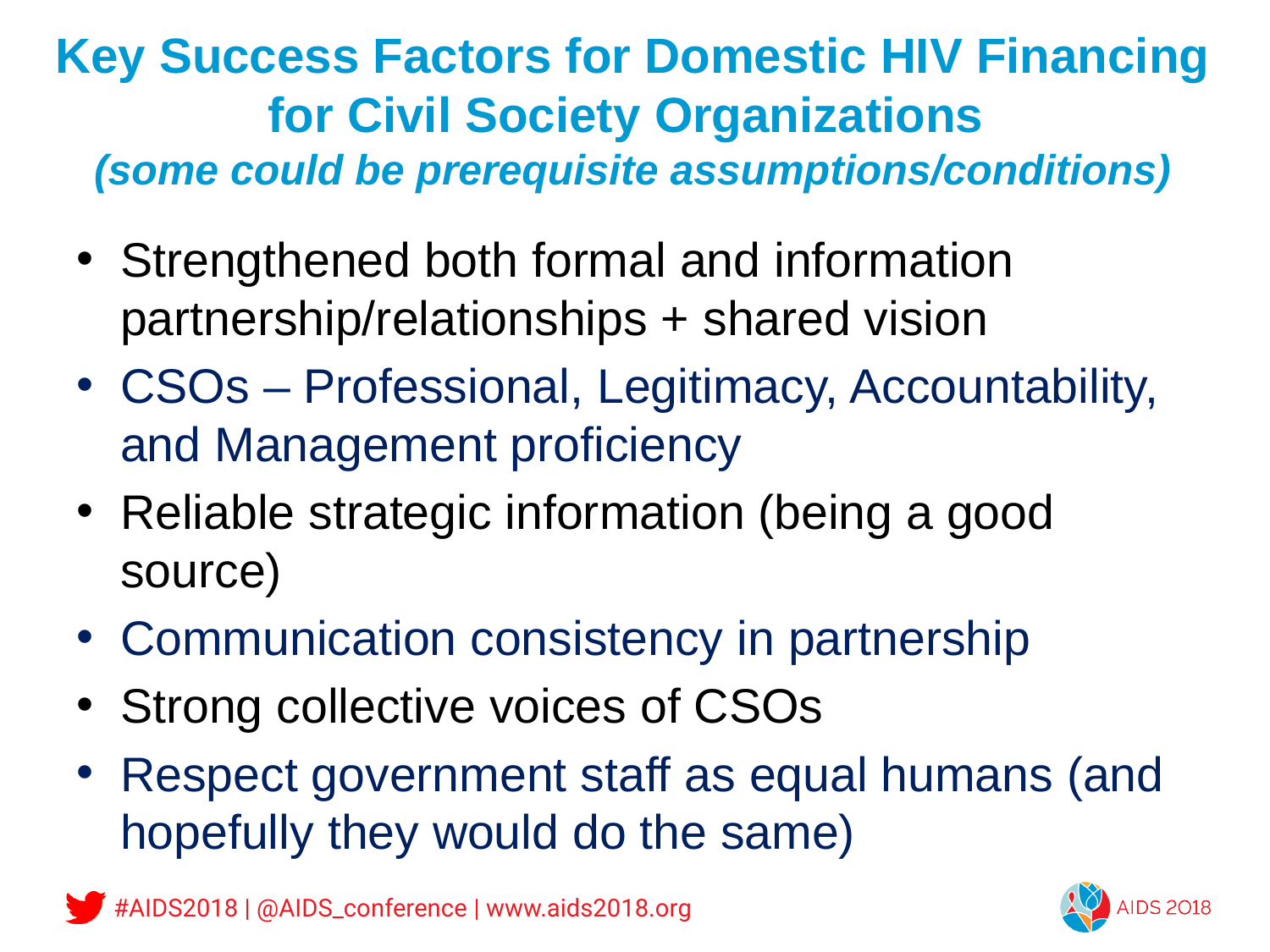

# Key Success Factors for Domestic HIV Financing for Civil Society Organizations (some could be prerequisite assumptions/conditions)
Strengthened both formal and information partnership/relationships + shared vision
CSOs – Professional, Legitimacy, Accountability, and Management proficiency
Reliable strategic information (being a good source)
Communication consistency in partnership
Strong collective voices of CSOs
Respect government staff as equal humans (and hopefully they would do the same)